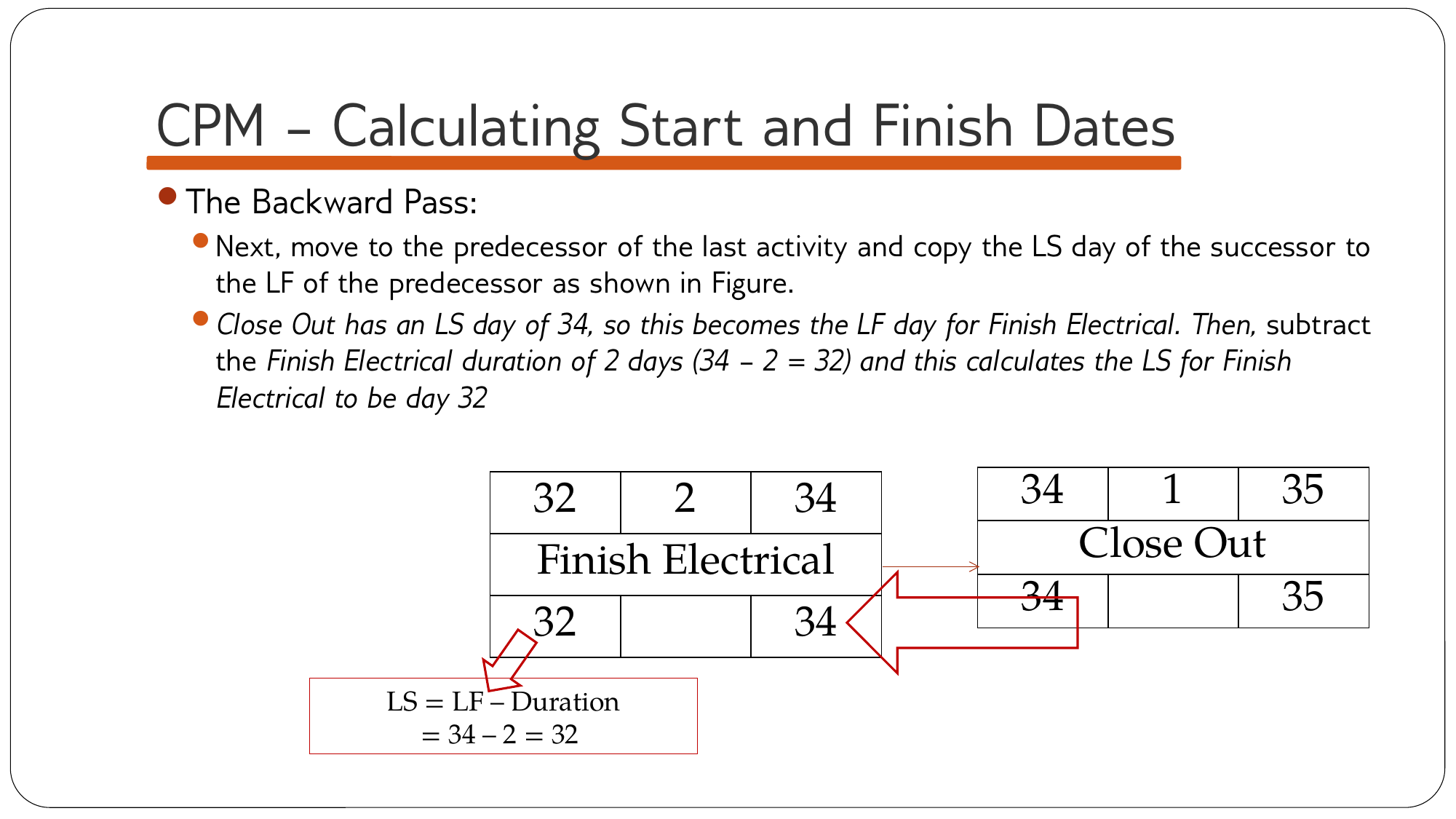

# CPM – Calculating Start and Finish Dates
The Backward Pass:
Next, move to the predecessor of the last activity and copy the LS day of the successor to the LF of the predecessor as shown in Figure.
Close Out has an LS day of 34, so this becomes the LF day for Finish Electrical. Then, subtract the Finish Electrical duration of 2 days (34 – 2 = 32) and this calculates the LS for Finish Electrical to be day 32

| 34 | 1 | 35 |
| --- | --- | --- |
| Close Out |  |  |
| 34 |  | 35 |
| 32 | 2 | 34 |
| --- | --- | --- |
| Finish Electrical |  |  |
| 32 |  | 34 |

LS = LF – Duration
     = 34 – 2 = 32